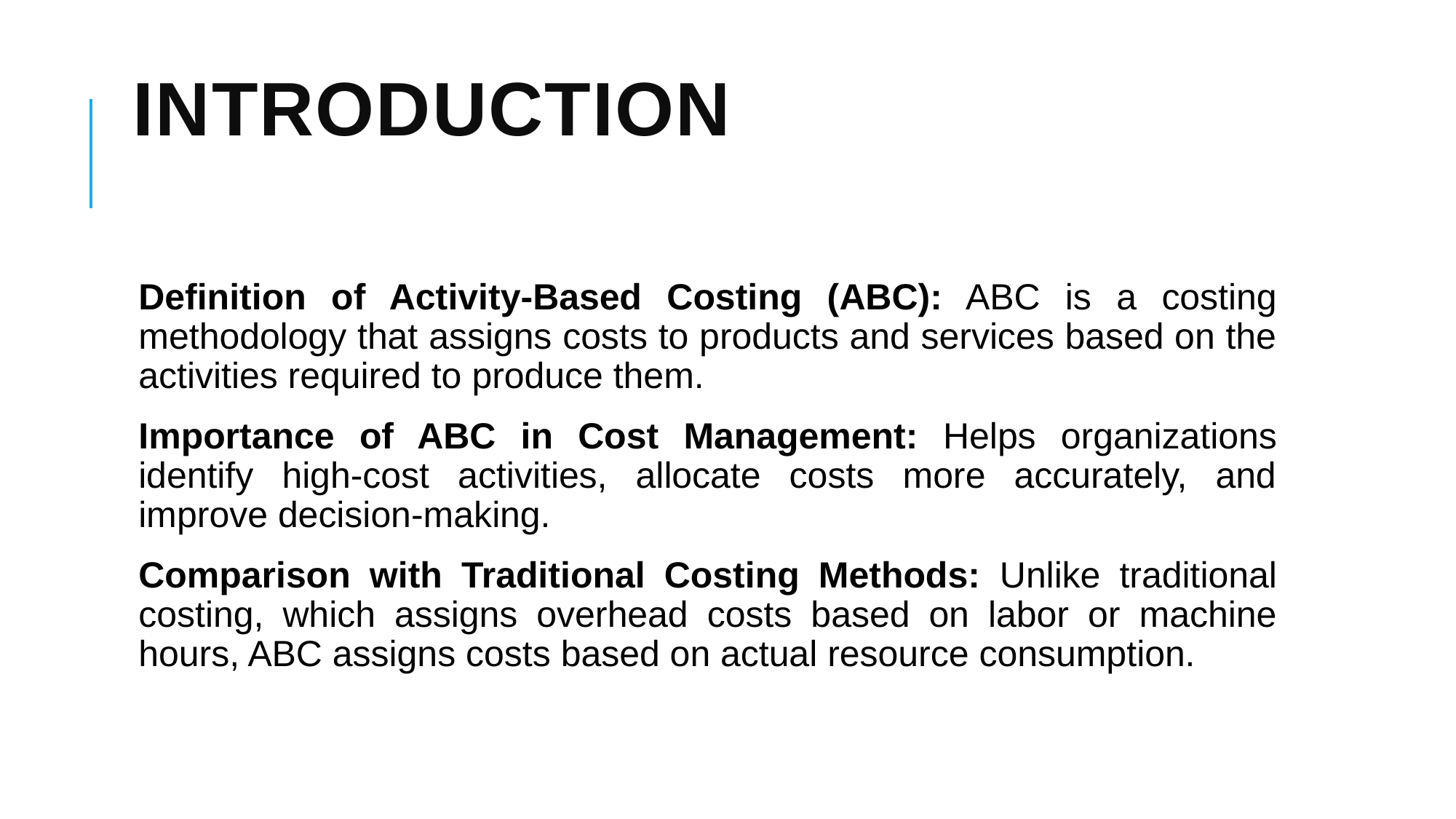

# Introduction
Definition of Activity-Based Costing (ABC): ABC is a costing methodology that assigns costs to products and services based on the activities required to produce them.
Importance of ABC in Cost Management: Helps organizations identify high-cost activities, allocate costs more accurately, and improve decision-making.
Comparison with Traditional Costing Methods: Unlike traditional costing, which assigns overhead costs based on labor or machine hours, ABC assigns costs based on actual resource consumption.